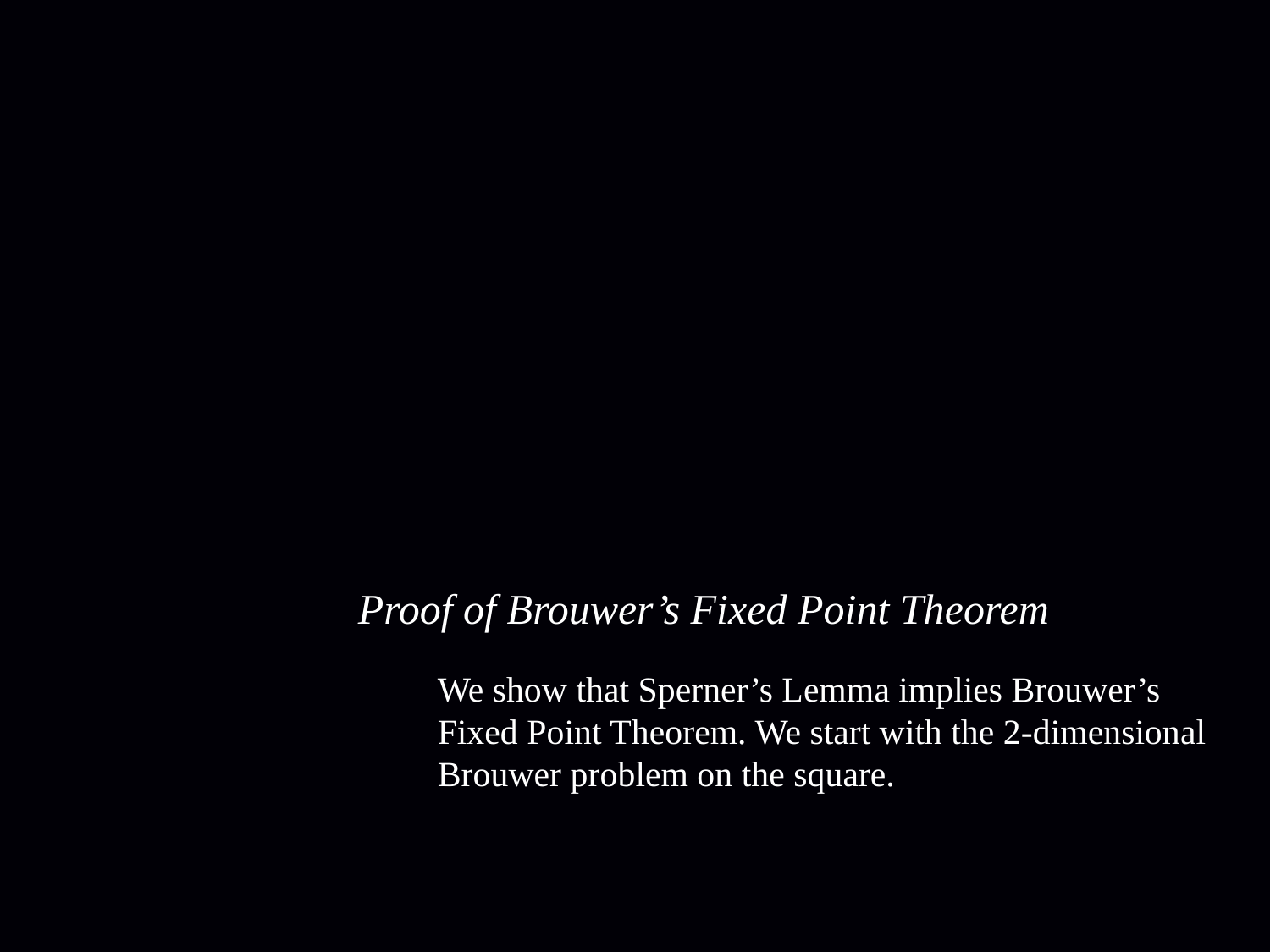

Proof of Brouwer’s Fixed Point Theorem
We show that Sperner’s Lemma implies Brouwer’s Fixed Point Theorem. We start with the 2-dimensional Brouwer problem on the square.